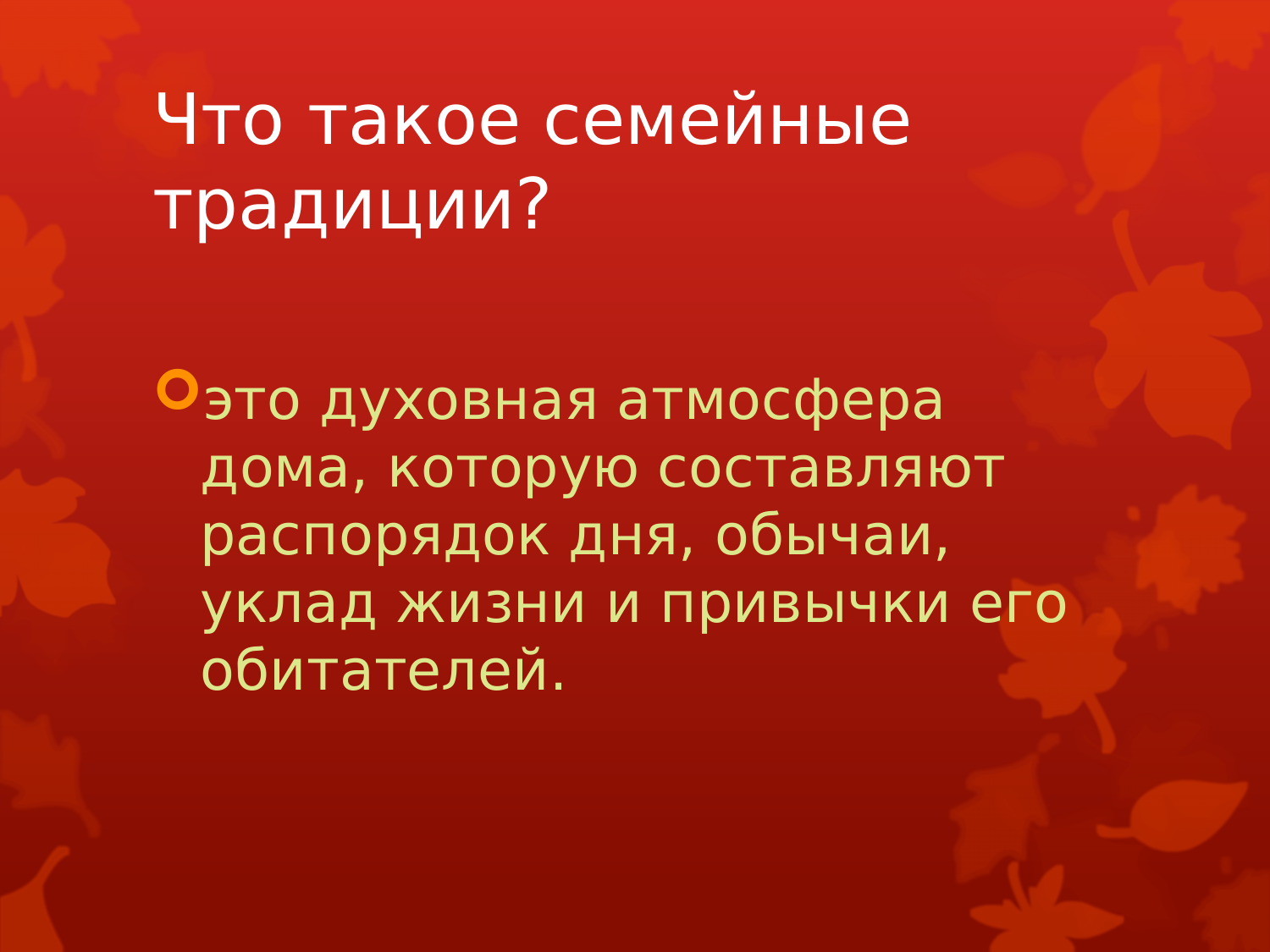

# Что такое семейные традиции?
это духовная атмосфера дома, которую составляют распорядок дня, обычаи, уклад жизни и привычки его обитателей.